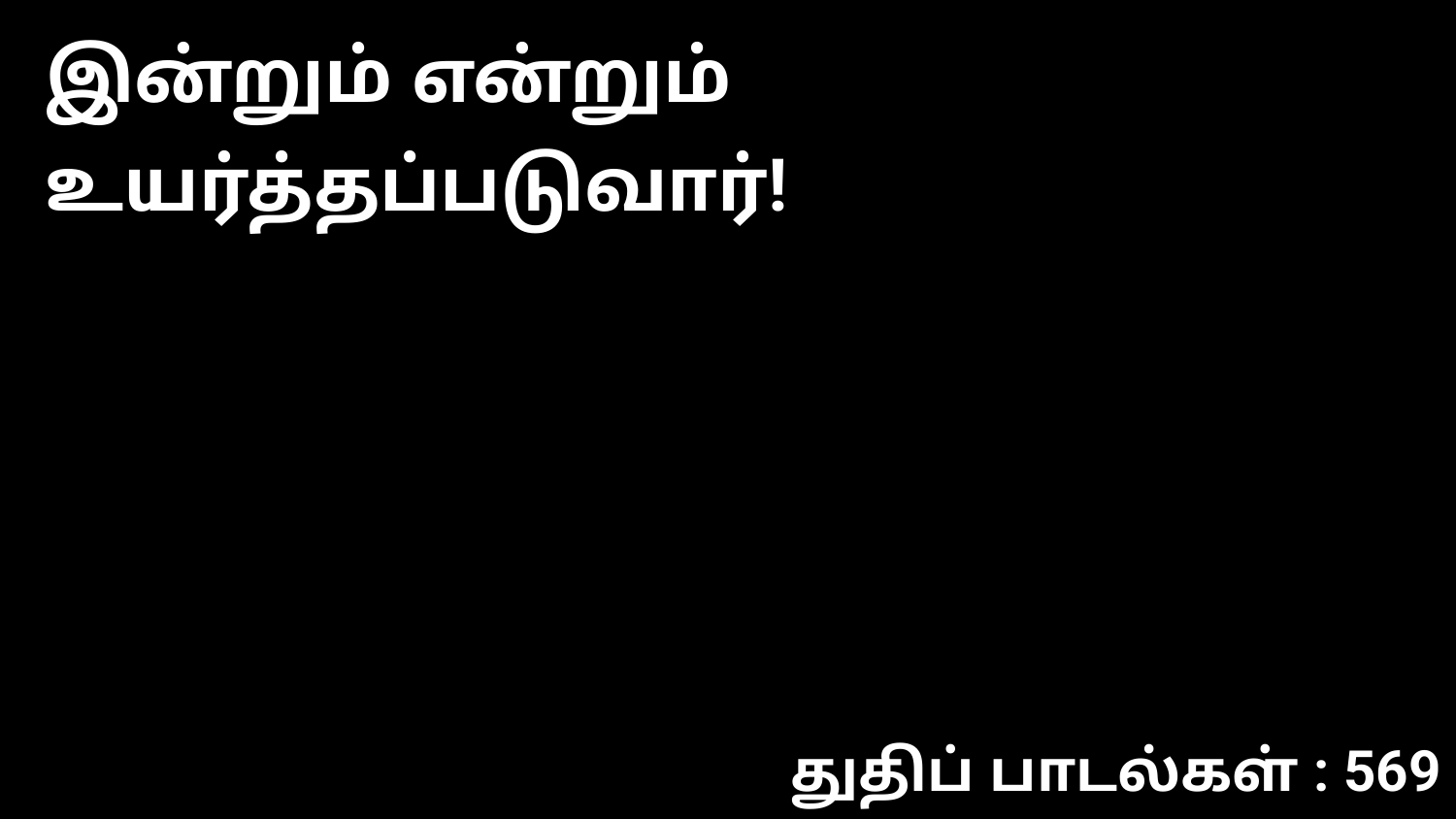

இன்றும் என்றும் உயர்த்தப்படுவார்!
துதிப் பாடல்கள் : 569